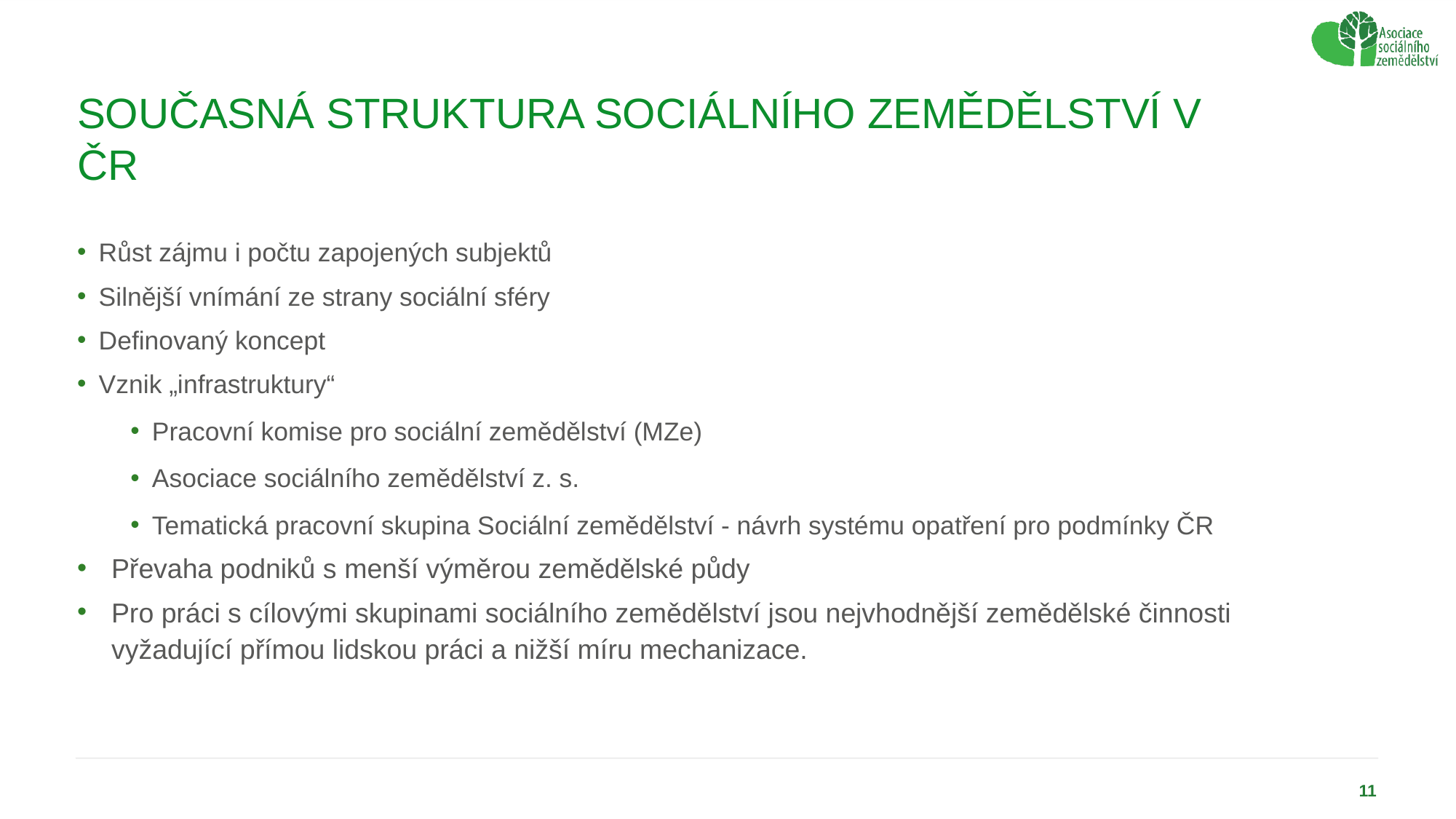

# Současná struktura sociálního zemědělství v ČR

Růst zájmu i počtu zapojených subjektů
Silnější vnímání ze strany sociální sféry
Definovaný koncept
Vznik „infrastruktury“
Pracovní komise pro sociální zemědělství (MZe)
Asociace sociálního zemědělství z. s.
Tematická pracovní skupina Sociální zemědělství - návrh systému opatření pro podmínky ČR
Převaha podniků s menší výměrou zemědělské půdy
Pro práci s cílovými skupinami sociálního zemědělství jsou nejvhodnější zemědělské činnosti vyžadující přímou lidskou práci a nižší míru mechanizace.

11